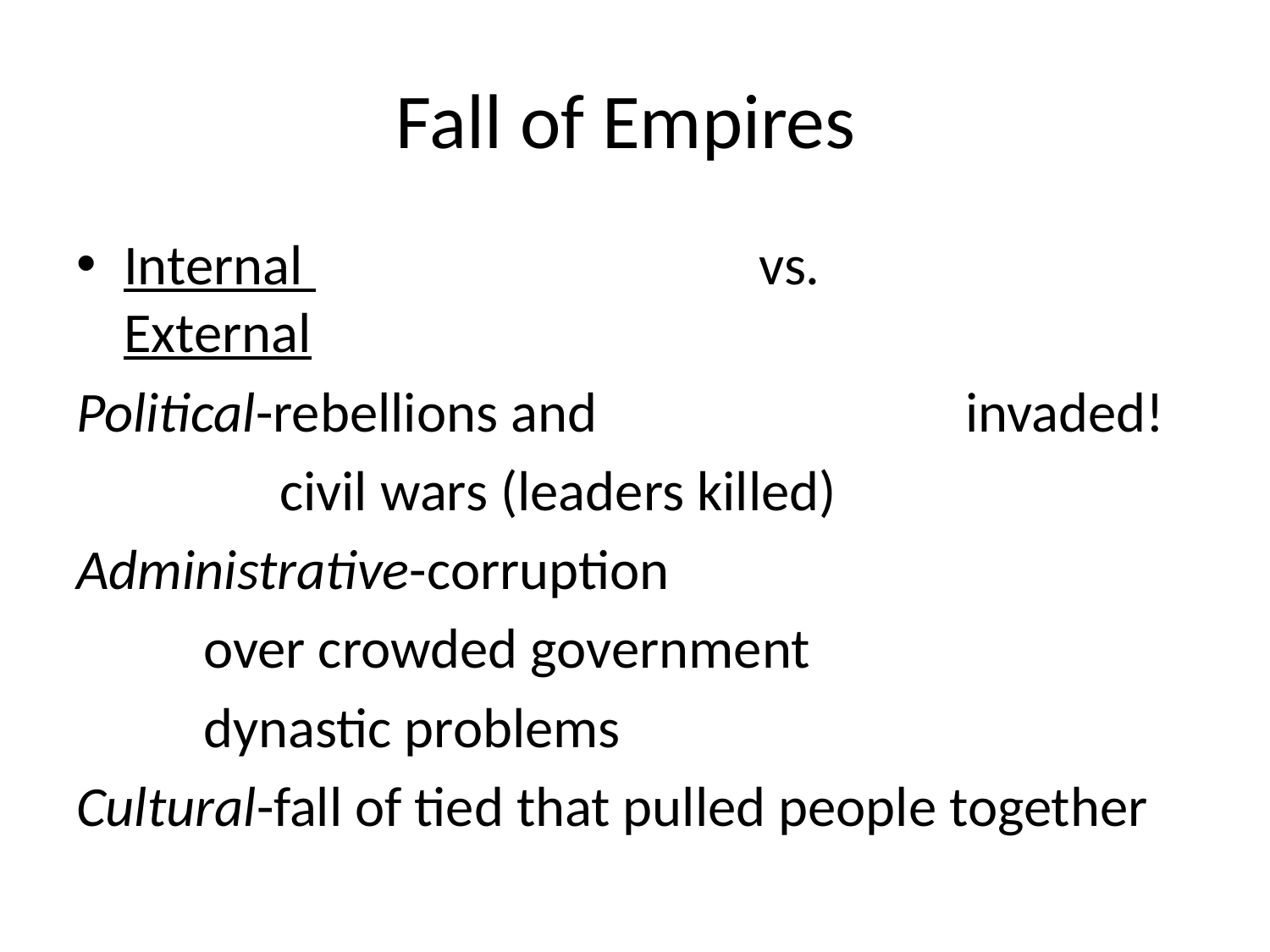

# Fall of Empires
Internal 				vs. 		External
Political-rebellions and 			invaded!
	      civil wars (leaders killed)
Administrative-corruption
	over crowded government
	dynastic problems
Cultural-fall of tied that pulled people together